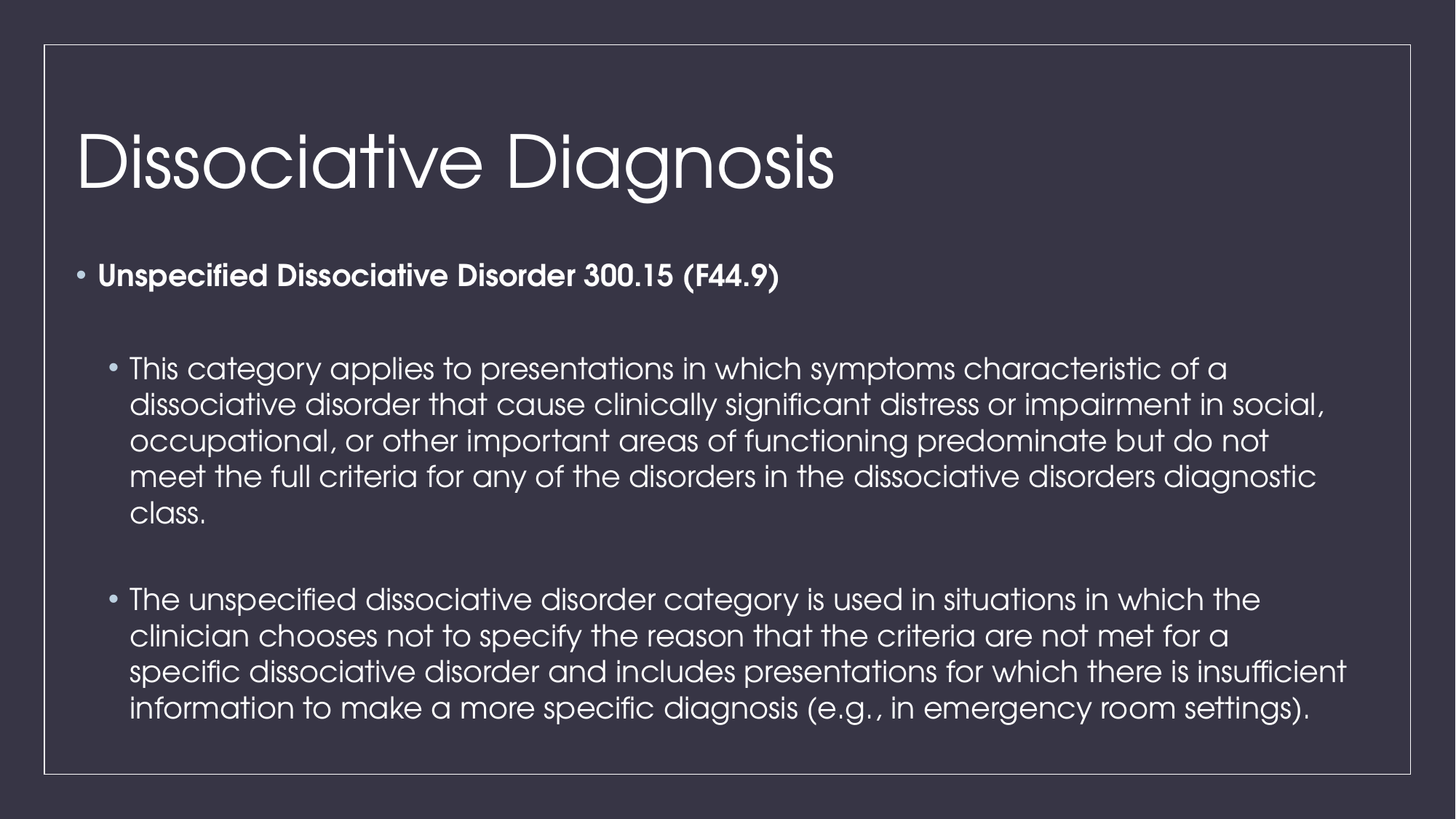

# Dissociative Diagnosis
Unspecified Dissociative Disorder 300.15 (F44.9)

This category applies to presentations in which symptoms characteristic of a dissociative disorder that cause clinically significant distress or impairment in social, occupational, or other important areas of functioning predominate but do not meet the full criteria for any of the disorders in the dissociative disorders diagnostic class.

The unspecified dissociative disorder category is used in situations in which the clinician chooses not to specify the reason that the criteria are not met for a specific dissociative disorder and includes presentations for which there is insufficient information to make a more specific diagnosis (e.g., in emergency room settings).